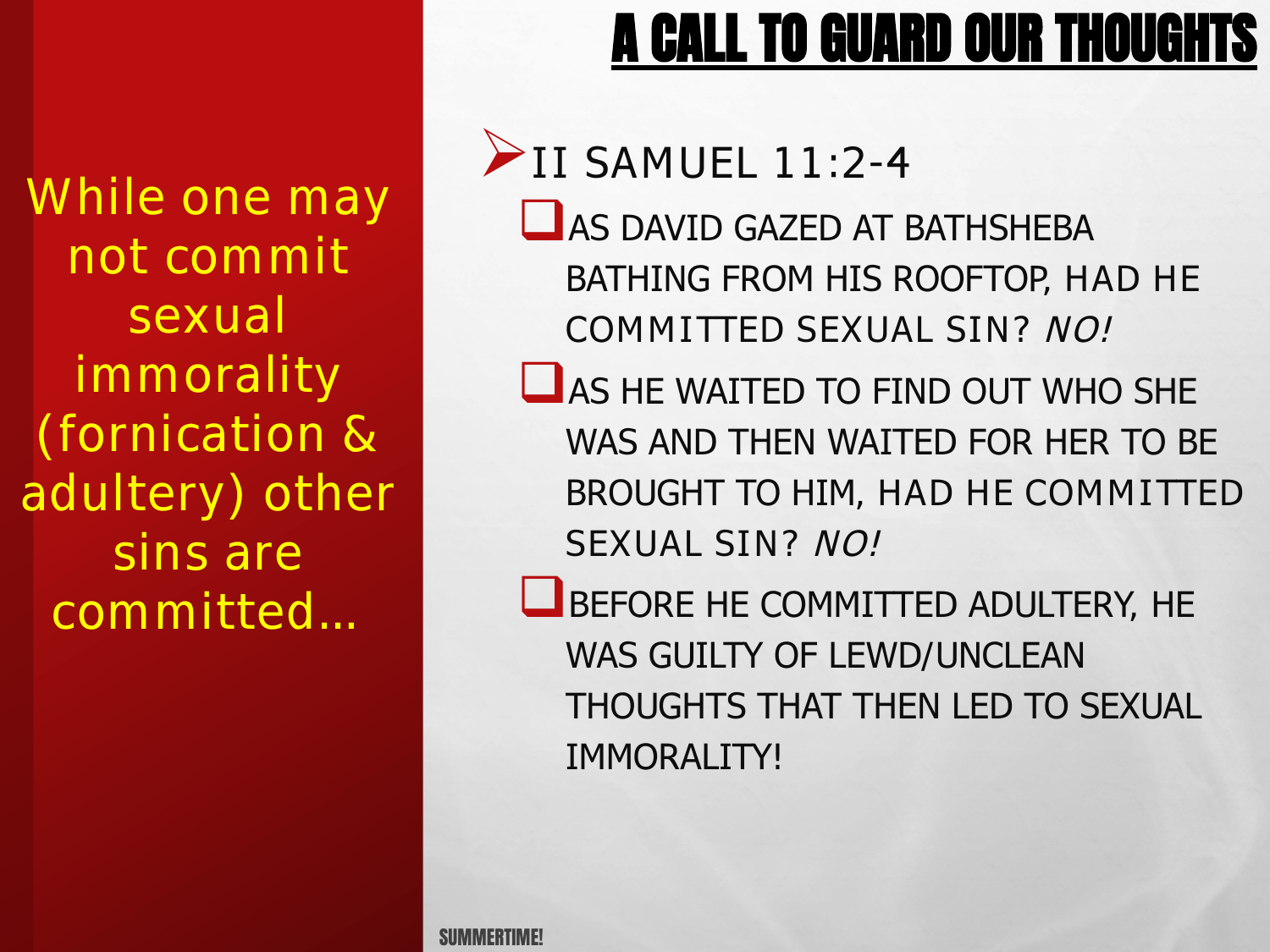

# A Call to Guard Our Thoughts
II Samuel 11:2-4
As David gazed at Bathsheba bathing from his rooftop, had he committed sexual sin? No!
As he waited to find out who she was and then waited for her to be brought to him, had he committed sexual sin? No!
Before he committed adultery, he was guilty of lewd/unclean thoughts that then led to sexual immorality!

While one may not commit sexual immorality (fornication & adultery) other sins are committed…
Summertime!